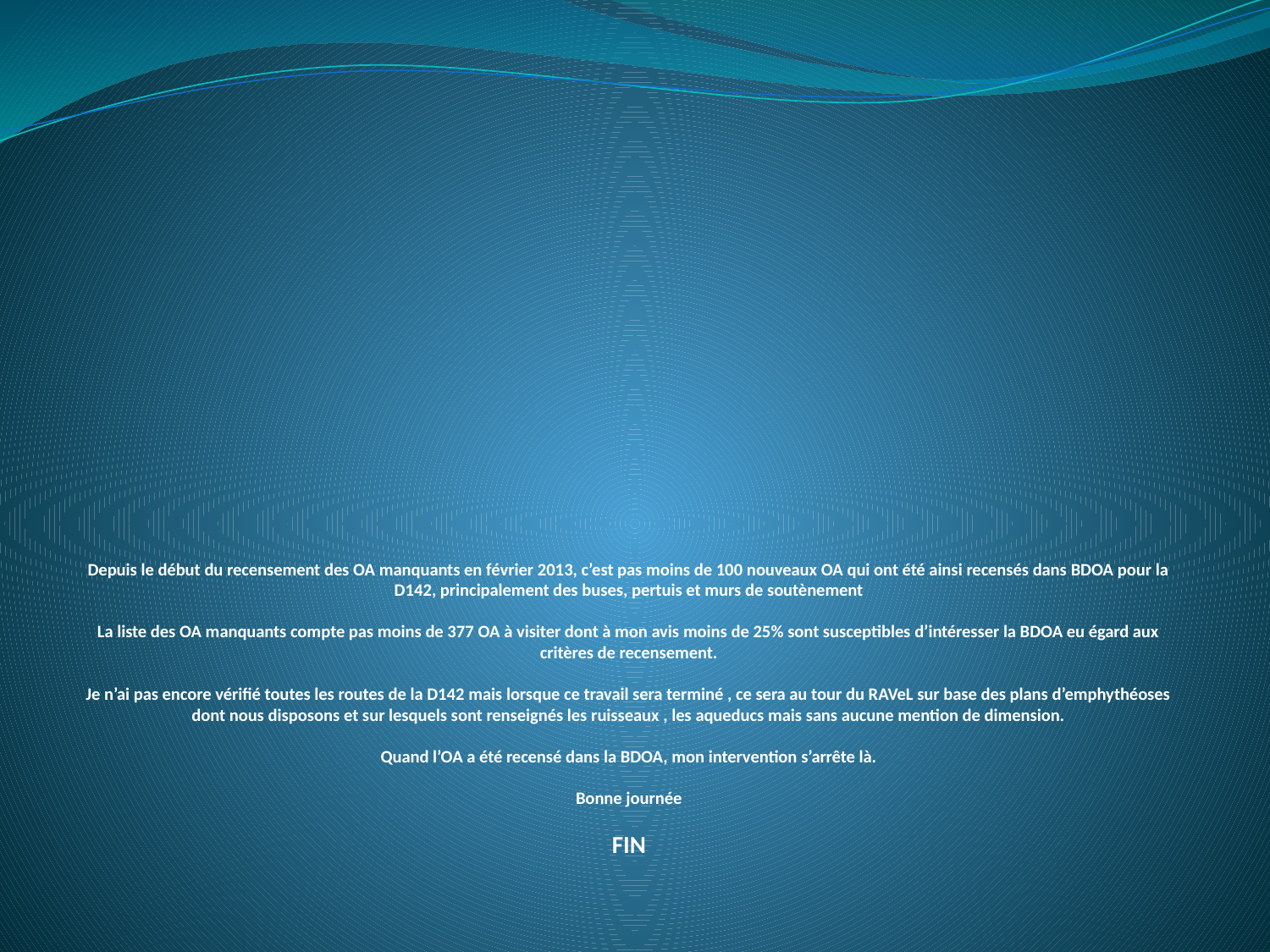

# Depuis le début du recensement des OA manquants en février 2013, c’est pas moins de 100 nouveaux OA qui ont été ainsi recensés dans BDOA pour la D142, principalement des buses, pertuis et murs de soutènement La liste des OA manquants compte pas moins de 377 OA à visiter dont à mon avis moins de 25% sont susceptibles d’intéresser la BDOA eu égard aux critères de recensement. Je n’ai pas encore vérifié toutes les routes de la D142 mais lorsque ce travail sera terminé , ce sera au tour du RAVeL sur base des plans d’emphythéoses dont nous disposons et sur lesquels sont renseignés les ruisseaux , les aqueducs mais sans aucune mention de dimension. Quand l’OA a été recensé dans la BDOA, mon intervention s’arrête là. Bonne journée FIN